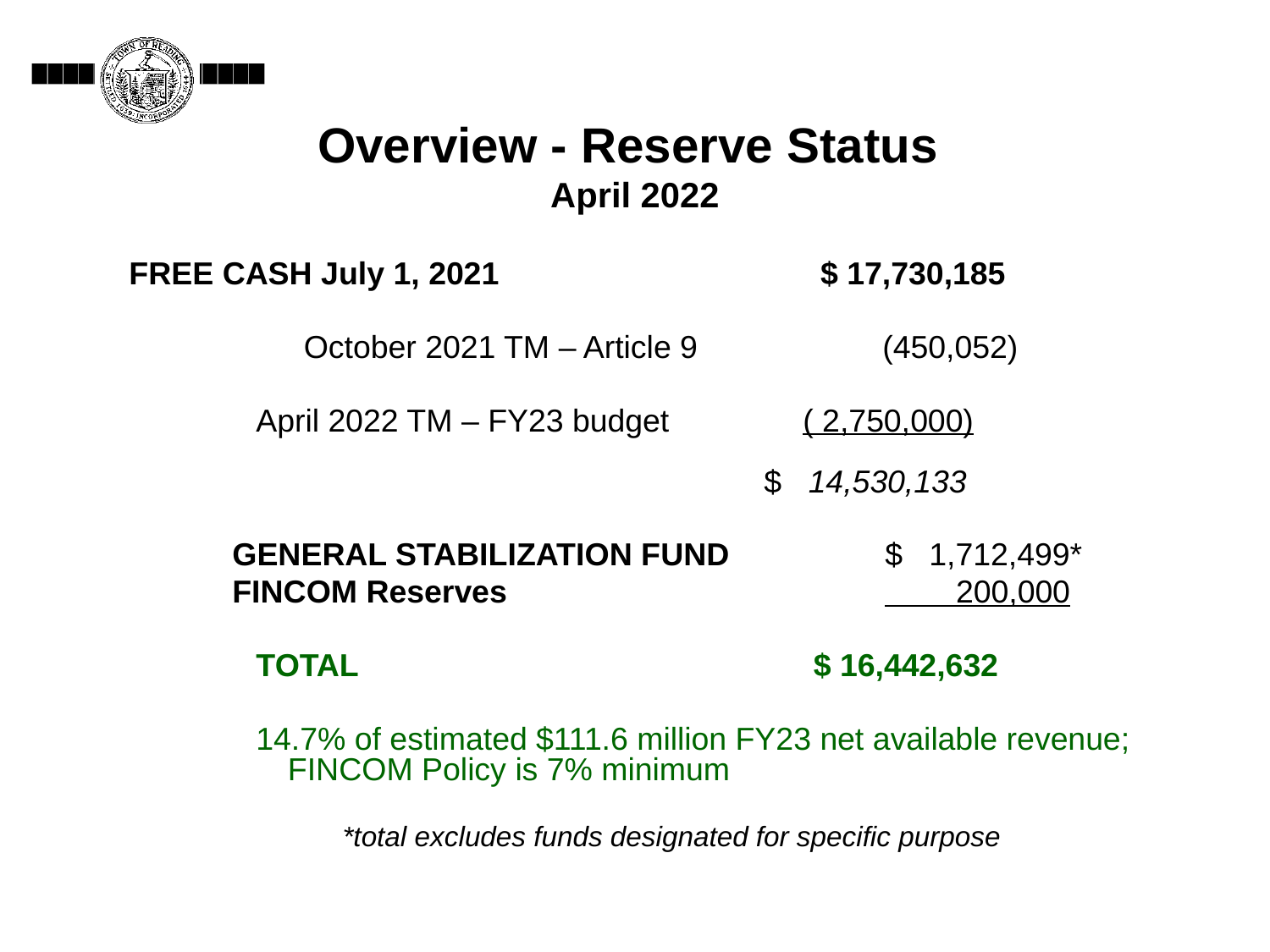

# Overview - Reserve Status April 2022
FREE CASH July 1, 2021		  	 $ 17,730,185

		October 2021 TM – Article 9	        (450,052)

April 2022 TM – FY23 budget               ( 2,750,000)						 	 						$   14,530,133

	GENERAL STABILIZATION FUND  	  $   1,712,499*
	FINCOM Reserves			          200,000

TOTAL				  $ 16,442,632

14.7% of estimated $111.6 million FY23 net available revenue; FINCOM Policy is 7% minimum

*total excludes funds designated for specific purpose